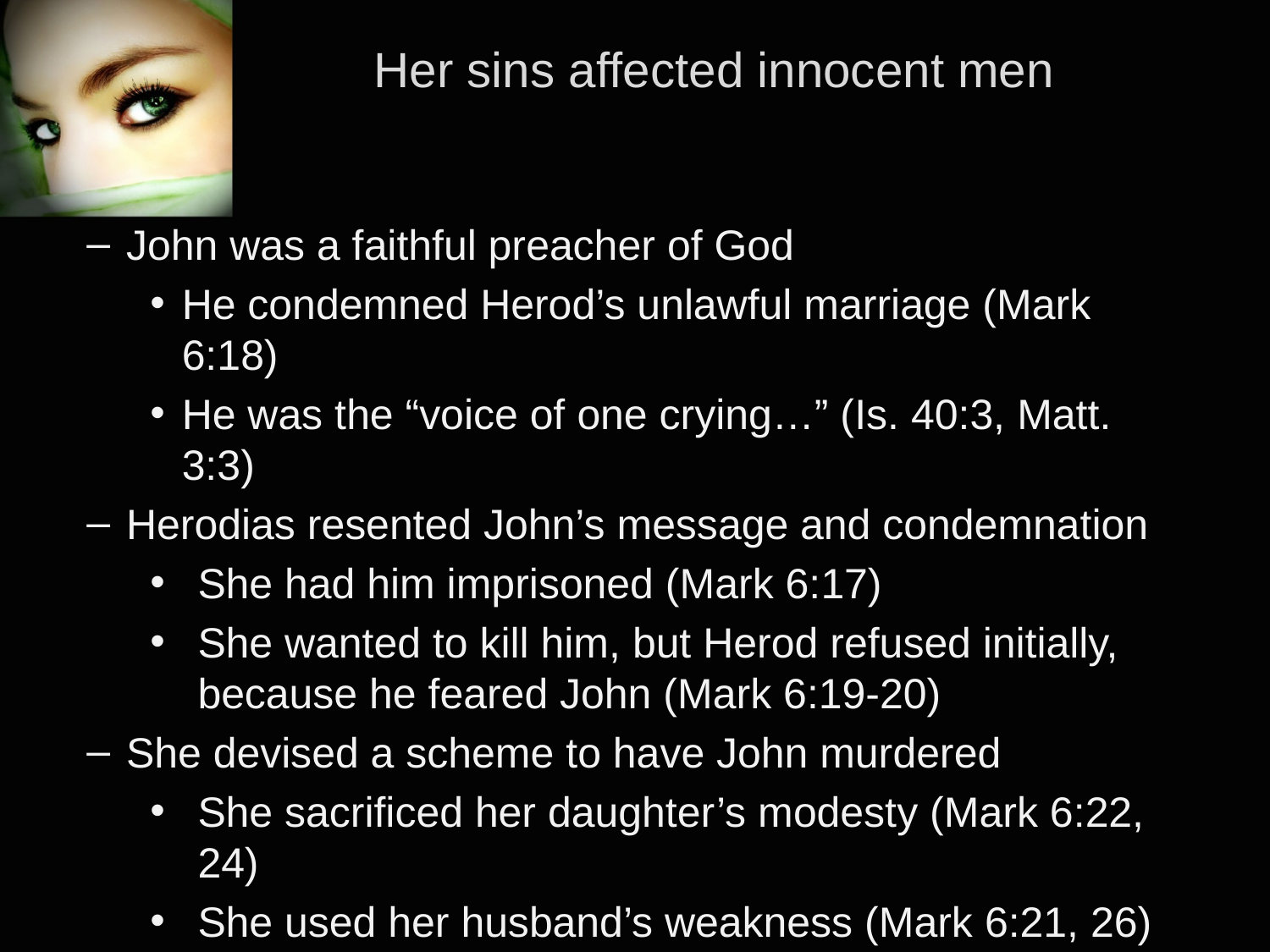

Her sins affected innocent men
John was a faithful preacher of God
He condemned Herod’s unlawful marriage (Mark 6:18)
He was the “voice of one crying…” (Is. 40:3, Matt. 3:3)
Herodias resented John’s message and condemnation
She had him imprisoned (Mark 6:17)
She wanted to kill him, but Herod refused initially, because he feared John (Mark 6:19-20)
She devised a scheme to have John murdered
She sacrificed her daughter’s modesty (Mark 6:22, 24)
She used her husband’s weakness (Mark 6:21, 26)
John paid for his preaching with his life (Mark 6:27-29)